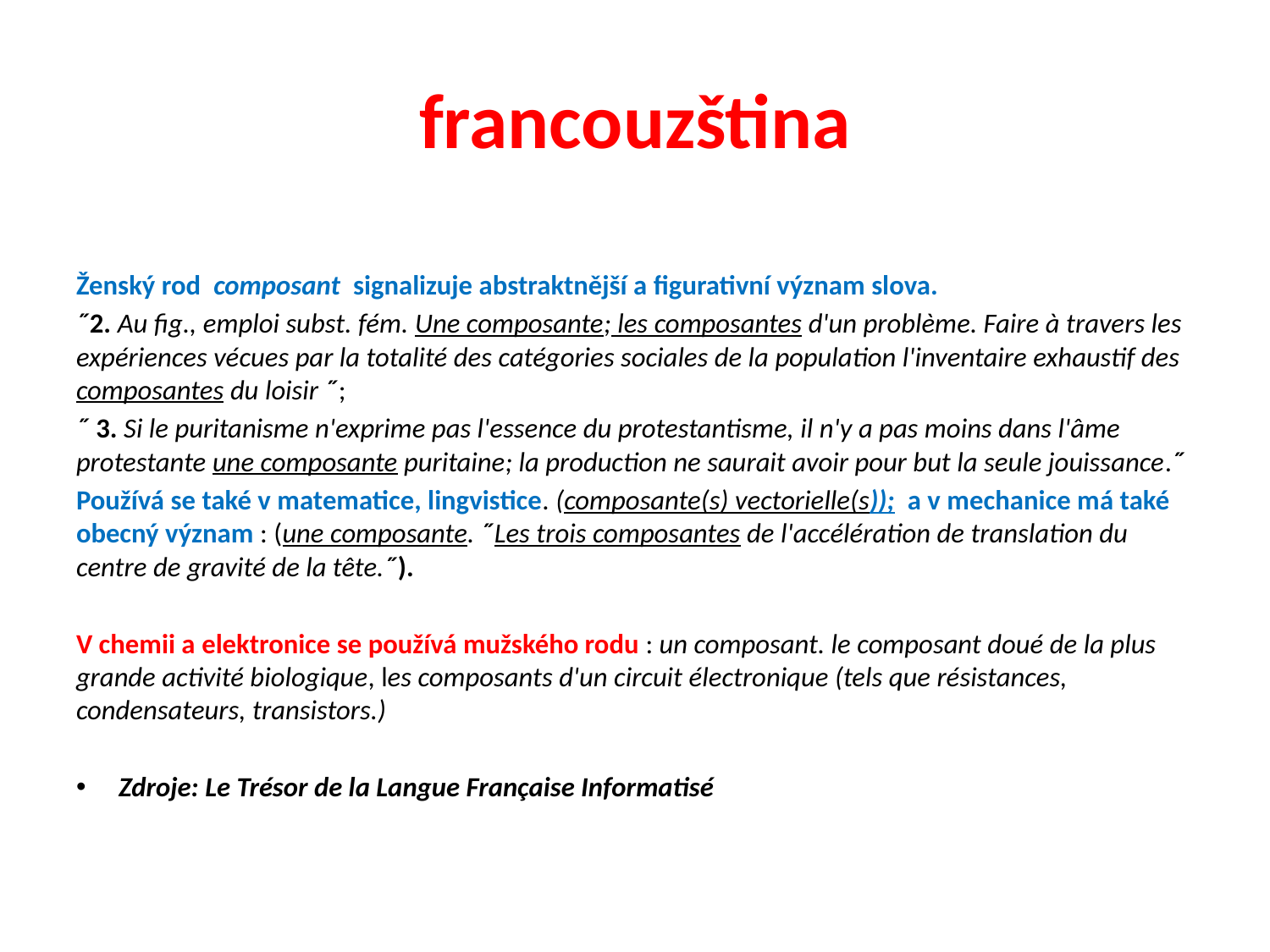

# francouzština

Ženský rod  composant  signalizuje abstraktnější a figurativní význam slova.
˝2. Au fig., emploi subst. fém. Une composante; les composantes d'un problème. Faire à travers les expériences vécues par la totalité des catégories sociales de la population l'inventaire exhaustif des composantes du loisir ˝;
˝ 3. Si le puritanisme n'exprime pas l'essence du protestantisme, il n'y a pas moins dans l'âme protestante une composante puritaine; la production ne saurait avoir pour but la seule jouissance.˝
Používá se také v matematice, lingvistice. (composante(s) vectorielle(s));  a v mechanice má také obecný význam : (une composante. ˝Les trois composantes de l'accélération de translation du centre de gravité de la tête.˝).

V chemii a elektronice se používá mužského rodu : un composant. le composant doué de la plus grande activité biologique, les composants d'un circuit électronique (tels que résistances, condensateurs, transistors.)

Zdroje: Le Trésor de la Langue Française Informatisé